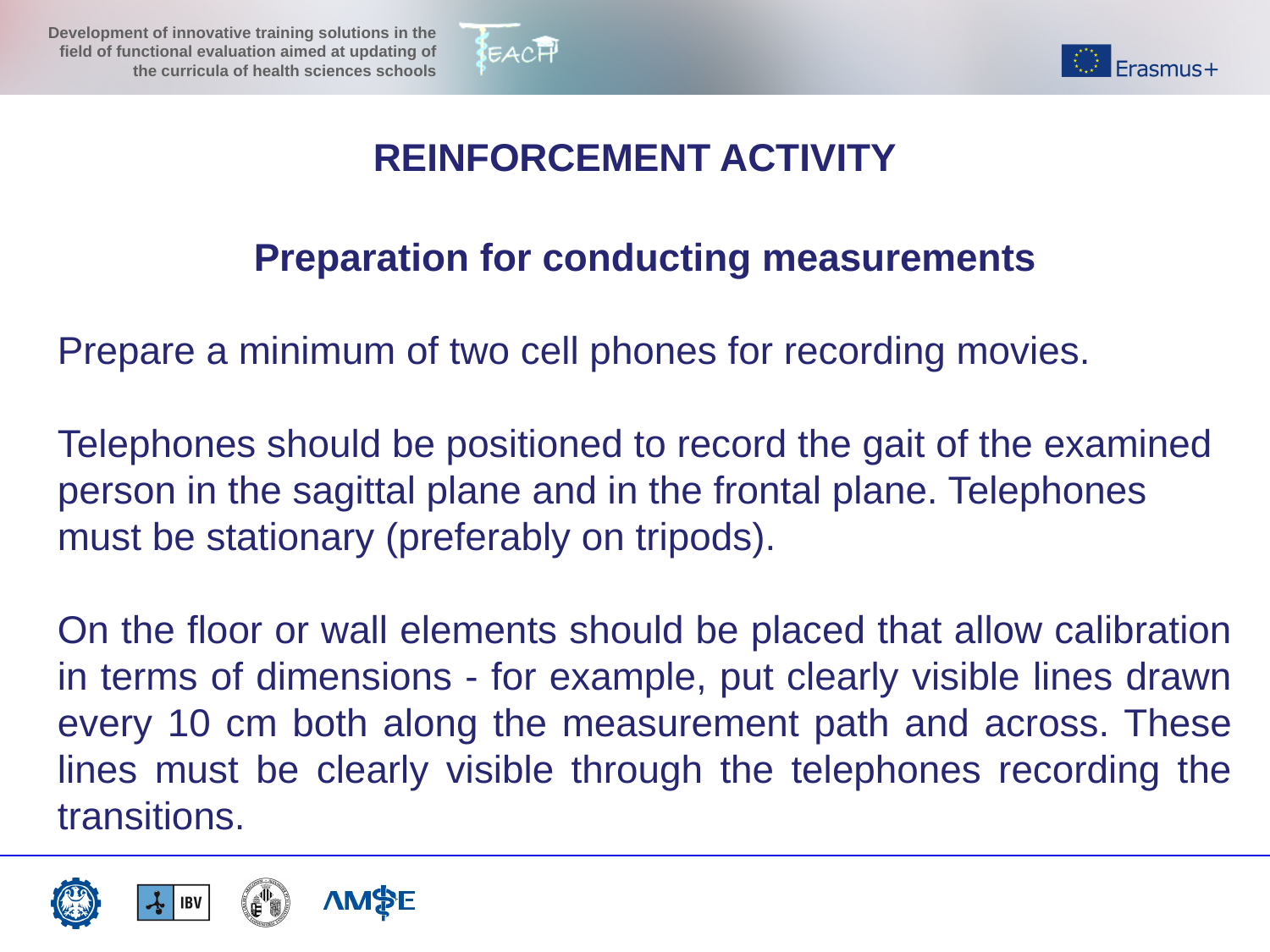

REINFORCEMENT ACTIVITY
Preparation for conducting measurements

Prepare a minimum of two cell phones for recording movies.

Telephones should be positioned to record the gait of the examined person in the sagittal plane and in the frontal plane. Telephones must be stationary (preferably on tripods).

On the floor or wall elements should be placed that allow calibration in terms of dimensions - for example, put clearly visible lines drawn every 10 cm both along the measurement path and across. These lines must be clearly visible through the telephones recording the transitions.